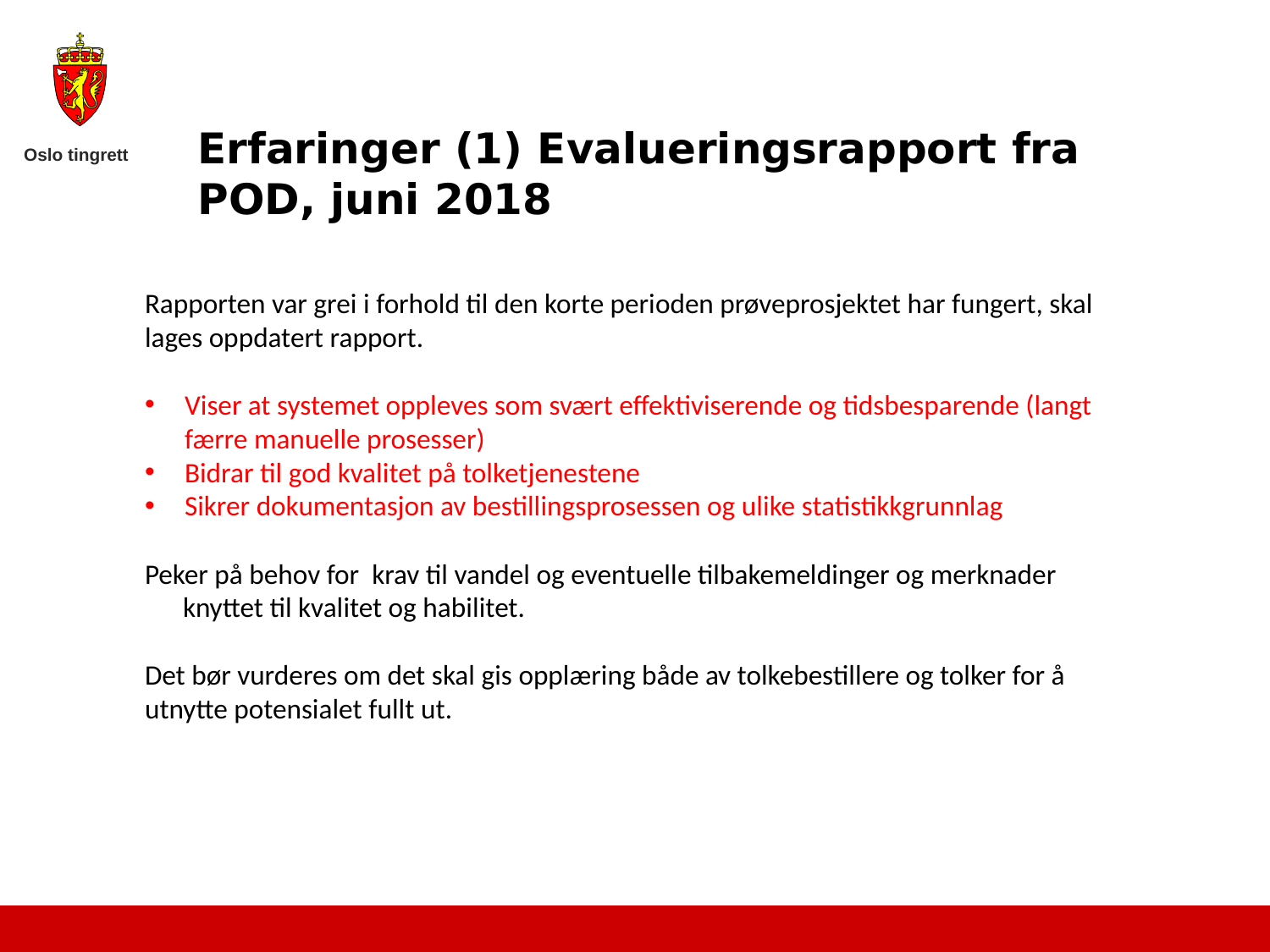

# Erfaringer (1) Evalueringsrapport fra POD, juni 2018
Rapporten var grei i forhold til den korte perioden prøveprosjektet har fungert, skal lages oppdatert rapport.

Viser at systemet oppleves som svært effektiviserende og tidsbesparende (langt færre manuelle prosesser)
Bidrar til god kvalitet på tolketjenestene
Sikrer dokumentasjon av bestillingsprosessen og ulike statistikkgrunnlag

Peker på behov for  krav til vandel og eventuelle tilbakemeldinger og merknader
      knyttet til kvalitet og habilitet.

Det bør vurderes om det skal gis opplæring både av tolkebestillere og tolker for å utnytte potensialet fullt ut.